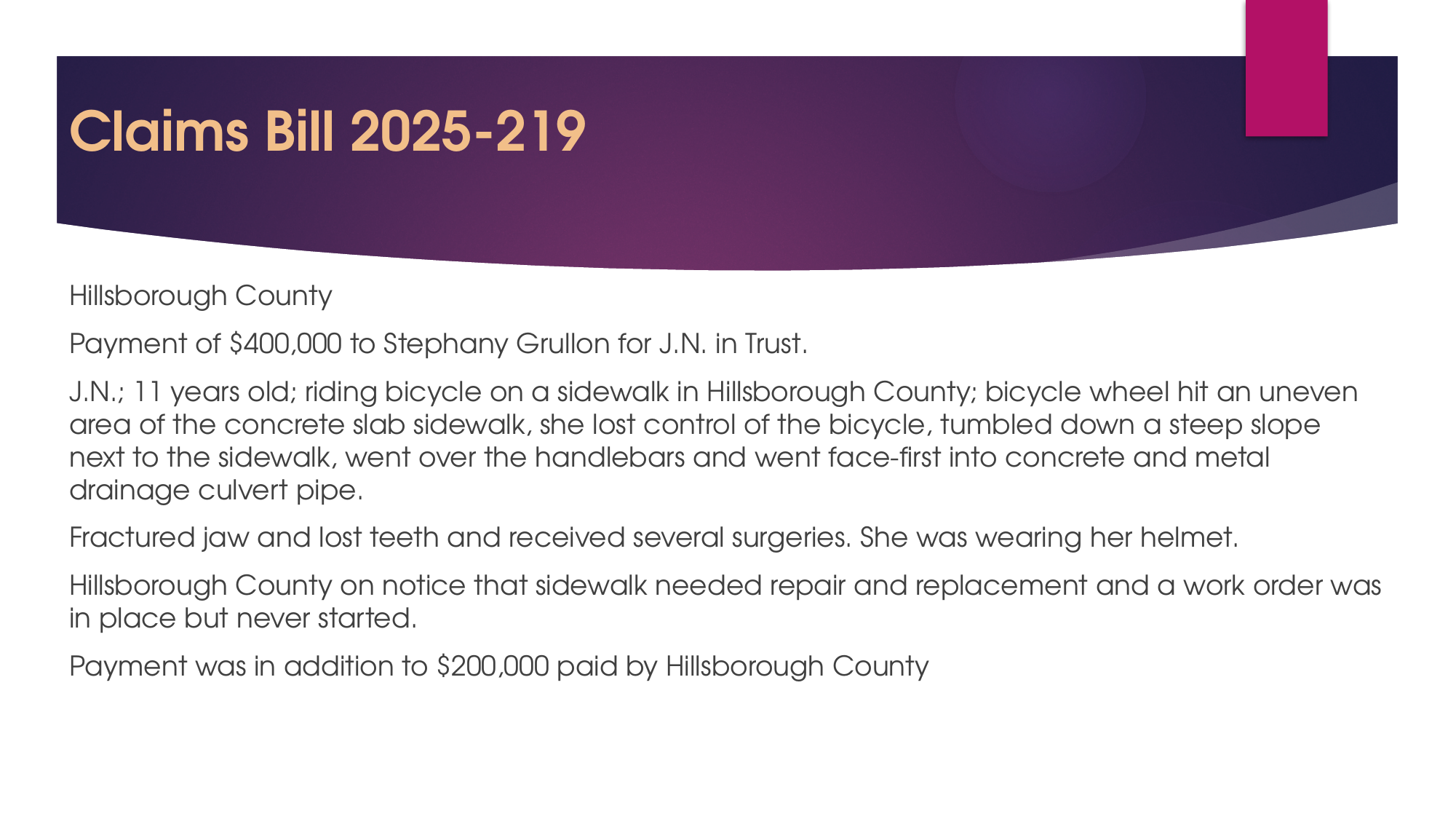

# Claims Bill 2025-219
Hillsborough County
Payment of $400,000 to Stephany Grullon for J.N. in Trust.
J.N.; 11 years old; riding bicycle on a sidewalk in Hillsborough County; bicycle wheel hit an uneven area of the concrete slab sidewalk, she lost control of the bicycle, tumbled down a steep slope next to the sidewalk, went over the handlebars and went face-first into concrete and metal drainage culvert pipe.
Fractured jaw and lost teeth and received several surgeries. She was wearing her helmet.
Hillsborough County on notice that sidewalk needed repair and replacement and a work order was in place but never started.
Payment was in addition to $200,000 paid by Hillsborough County